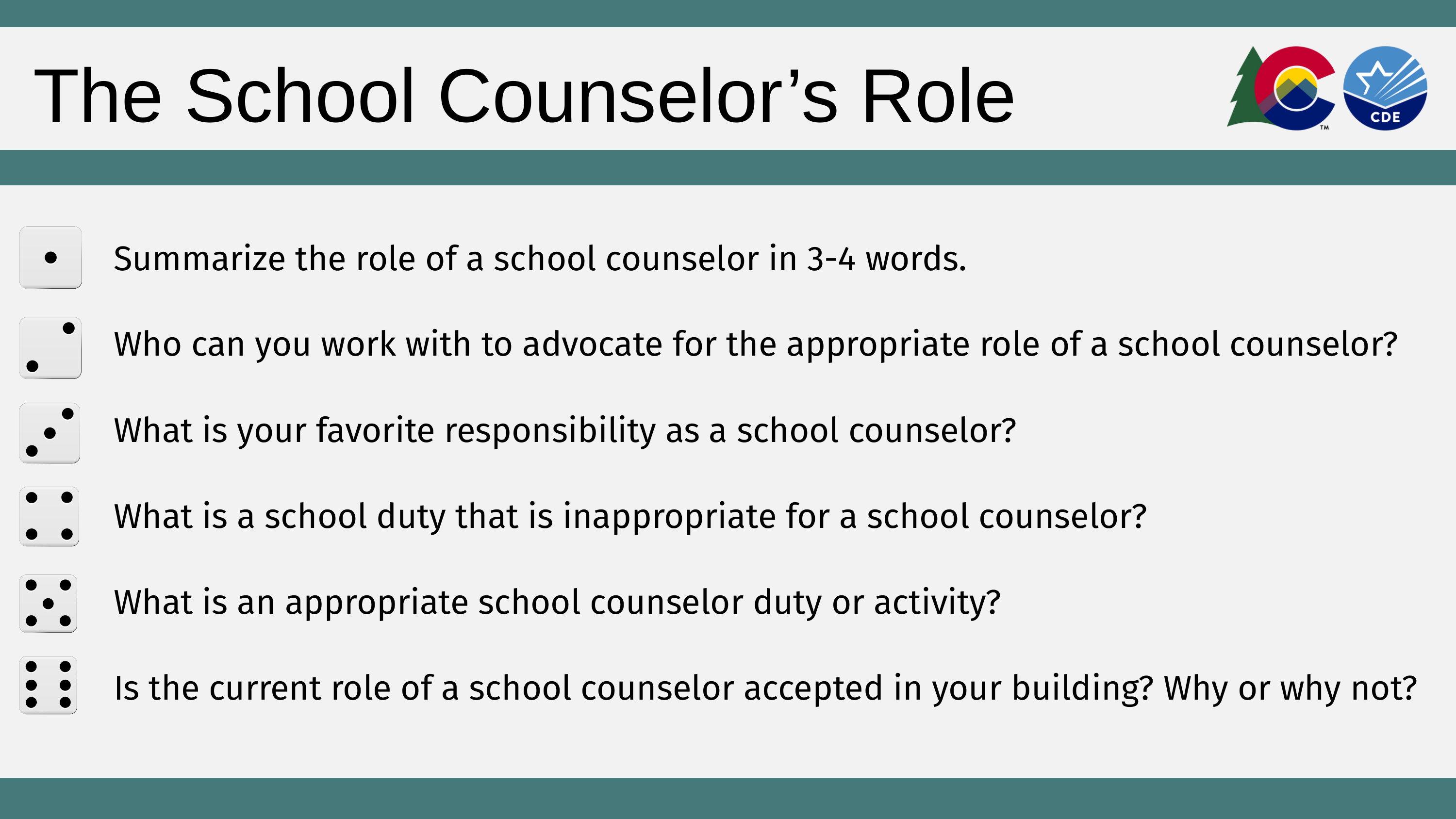

The School Counselor’s Role

Summarize the role of a school counselor in 3-4 words.​
Who can you work with to advocate for the appropriate role of a school counselor?
What is your favorite responsibility as a school counselor?​
What is a school duty that is inappropriate for a school counselor?
What is an appropriate school counselor duty or activity?
Is the current role of a school counselor accepted in your building? Why or why not?